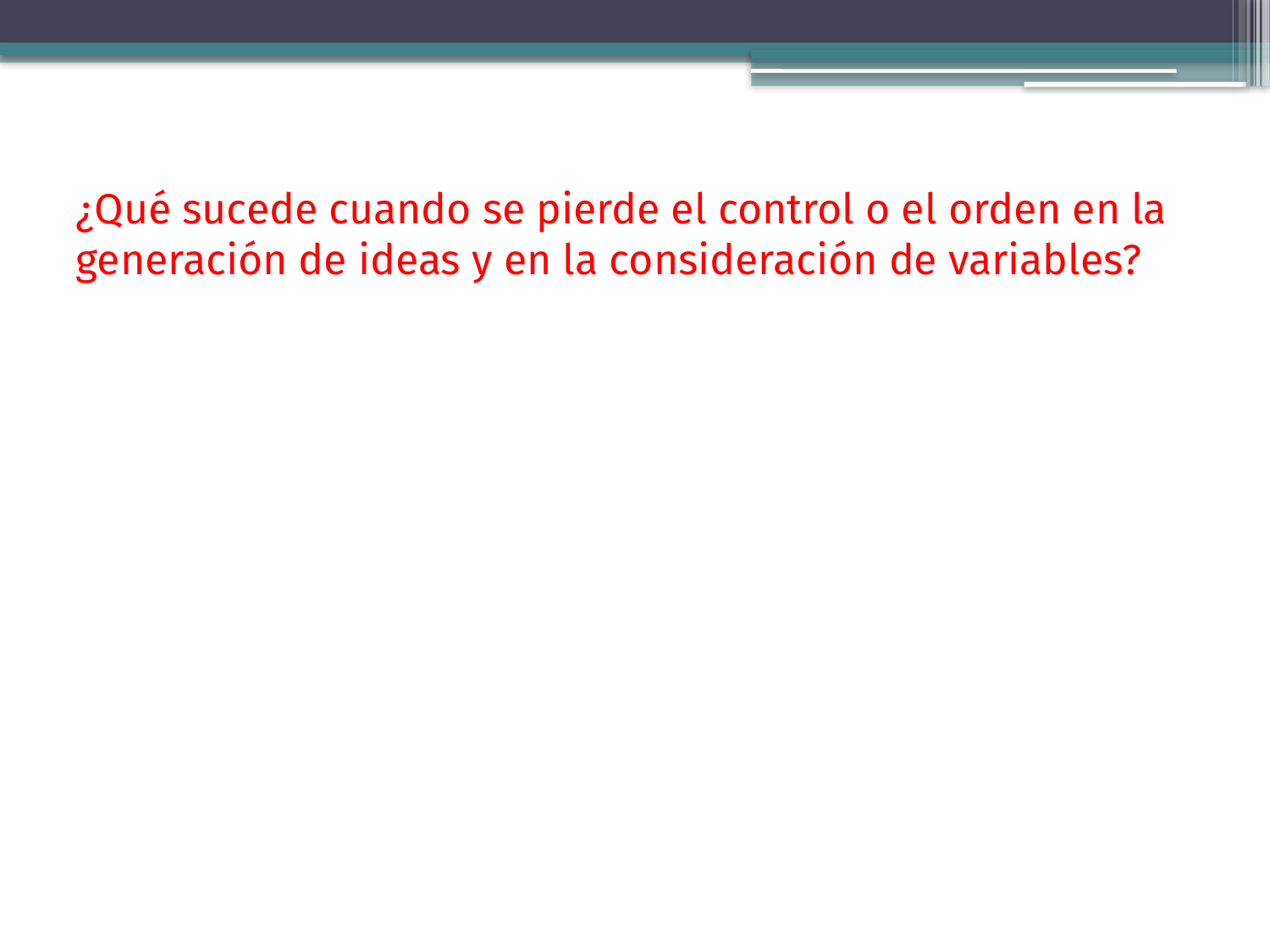

# ¿Qué sucede cuando se pierde el control o el orden en la generación de ideas y en la consideración de variables?